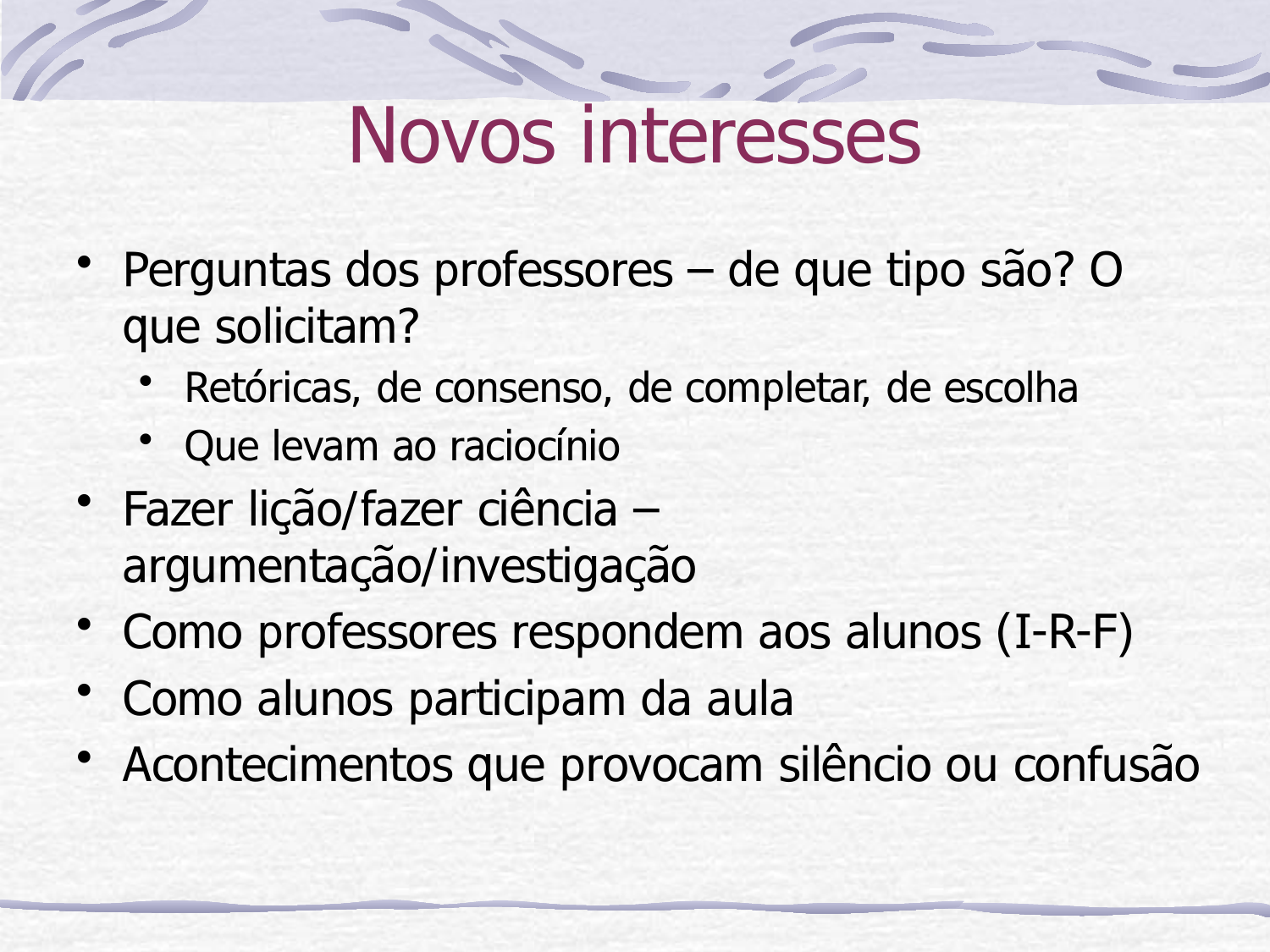

# Novos interesses
Perguntas dos professores – de que tipo são? O que solicitam?
Retóricas, de consenso, de completar, de escolha
Que levam ao raciocínio
Fazer lição/fazer ciência – argumentação/investigação
Como professores respondem aos alunos (I-R-F)
Como alunos participam da aula
Acontecimentos que provocam silêncio ou confusão